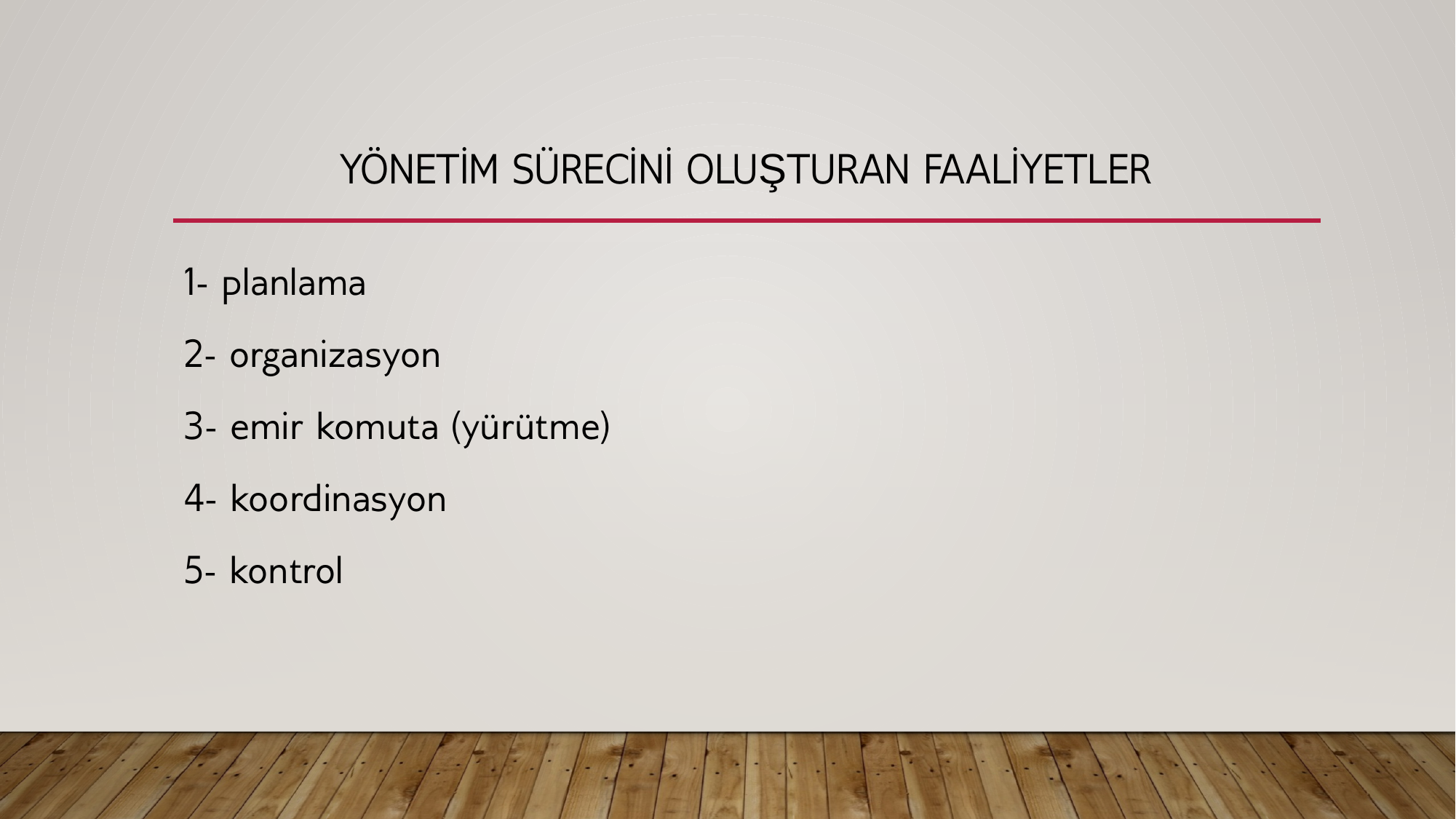

# yönetim sürecini oluşturan faaliyetler
1- planlama
2- organizasyon
3- emir komuta (yürütme)
4- koordinasyon
5- kontrol